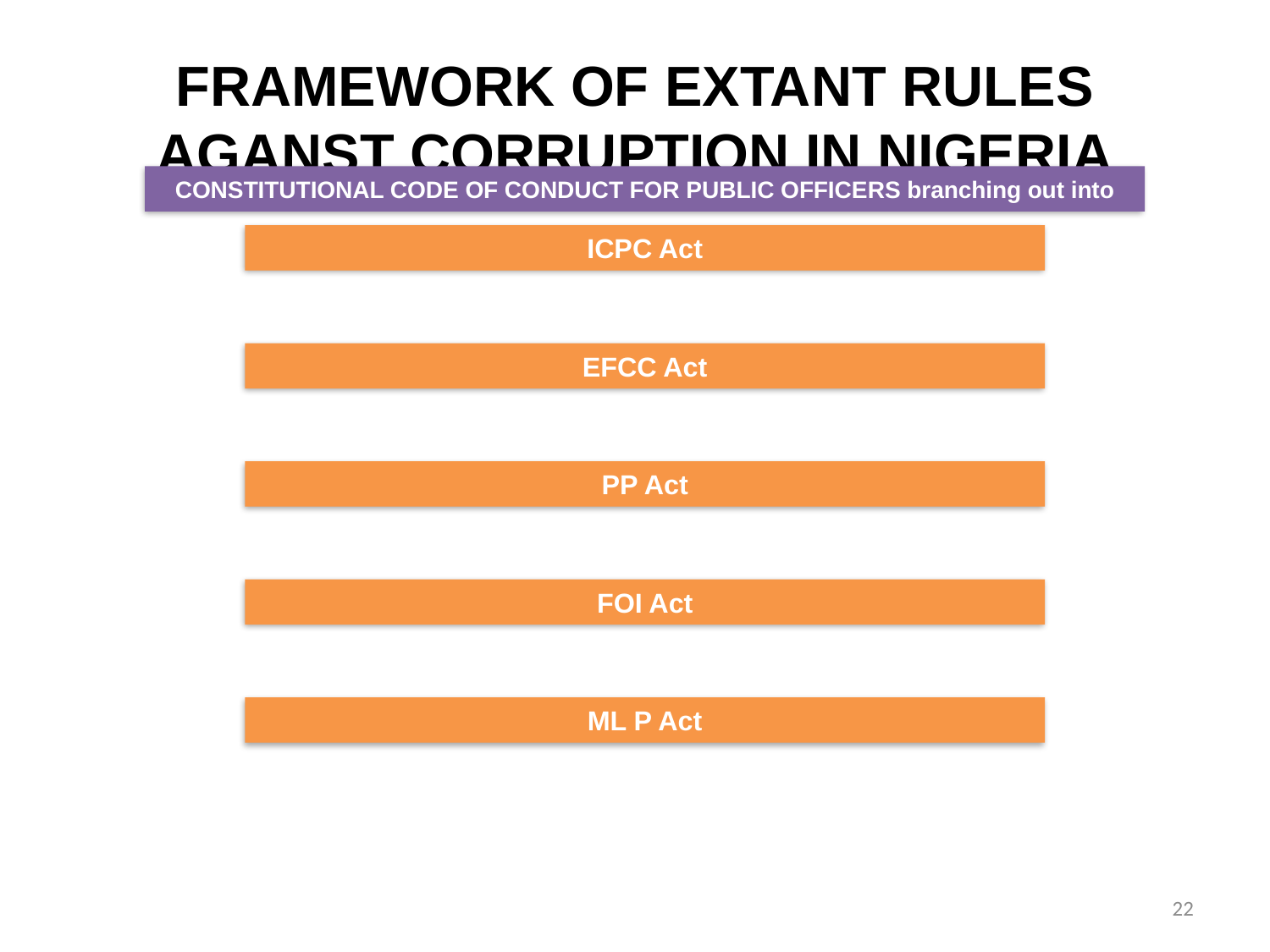

# FRAMEWORK OF EXTANT RULES AGANST CORRUPTION IN NIGERIA
CONSTITUTIONAL CODE OF CONDUCT FOR PUBLIC OFFICERS branching out into
ICPC Act
EFCC Act
PP Act
FOI Act
ML P Act

22